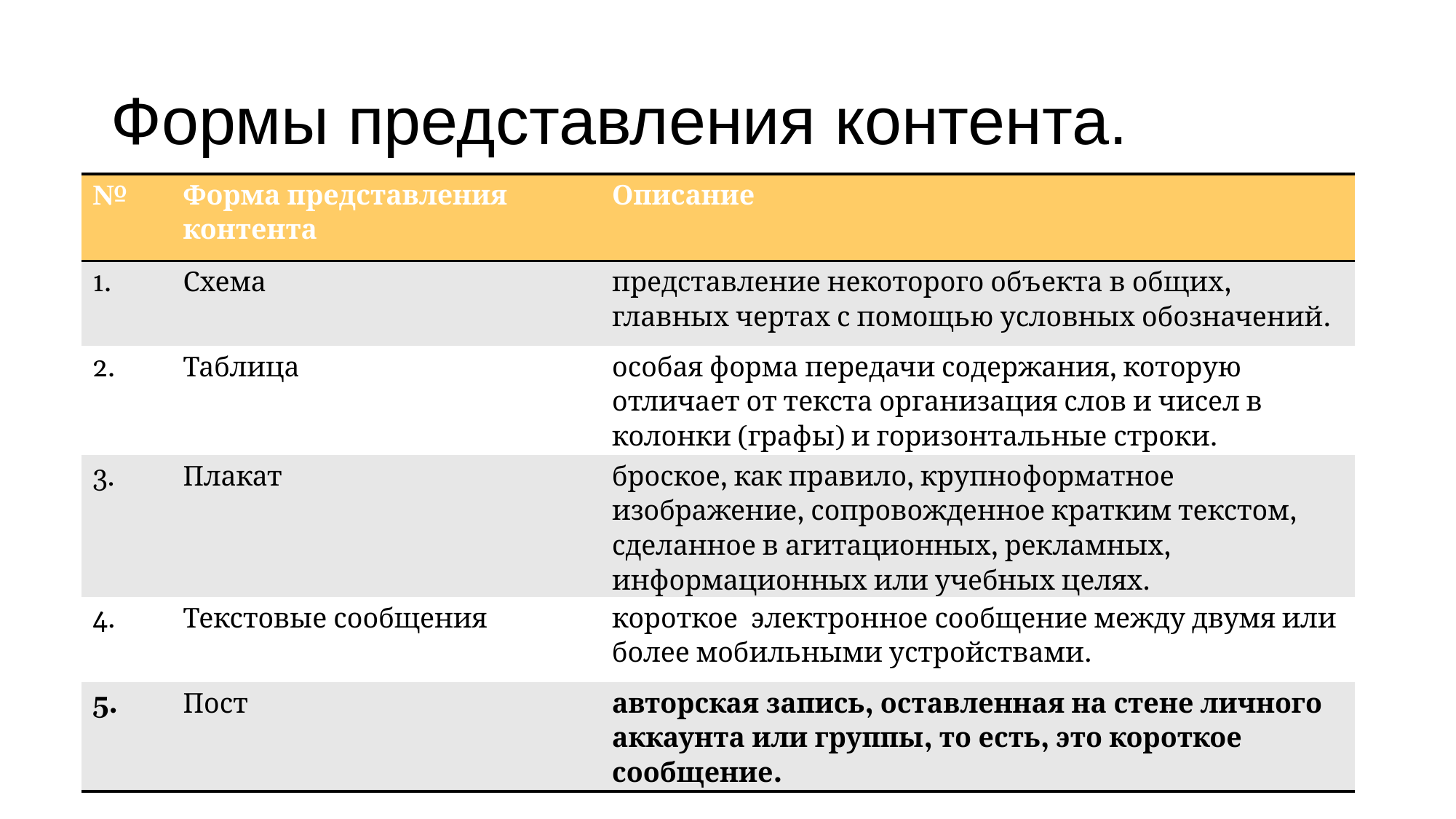

# Формы представления контента.
| № | Форма представления контента | Описание |
| --- | --- | --- |
| 1. | Схема | представление некоторого объекта в общих, главных чертах с помощью условных обозначений. |
| 2. | Таблица | особая форма передачи содержания, которую отличает от текста организация слов и чисел в колонки (графы) и горизонтальные строки. |
| 3. | Плакат | броское, как правило, крупноформатное изображение, сопровожденное кратким текстом, сделанное в агитационных, рекламных, информационных или учебных целях. |
| 4. | Текстовые сообщения | короткое электронное сообщение между двумя или более мобильными устройствами. |
| 5. | Пост | авторская запись, оставленная на стене личного аккаунта или группы, то есть, это короткое сообщение. |